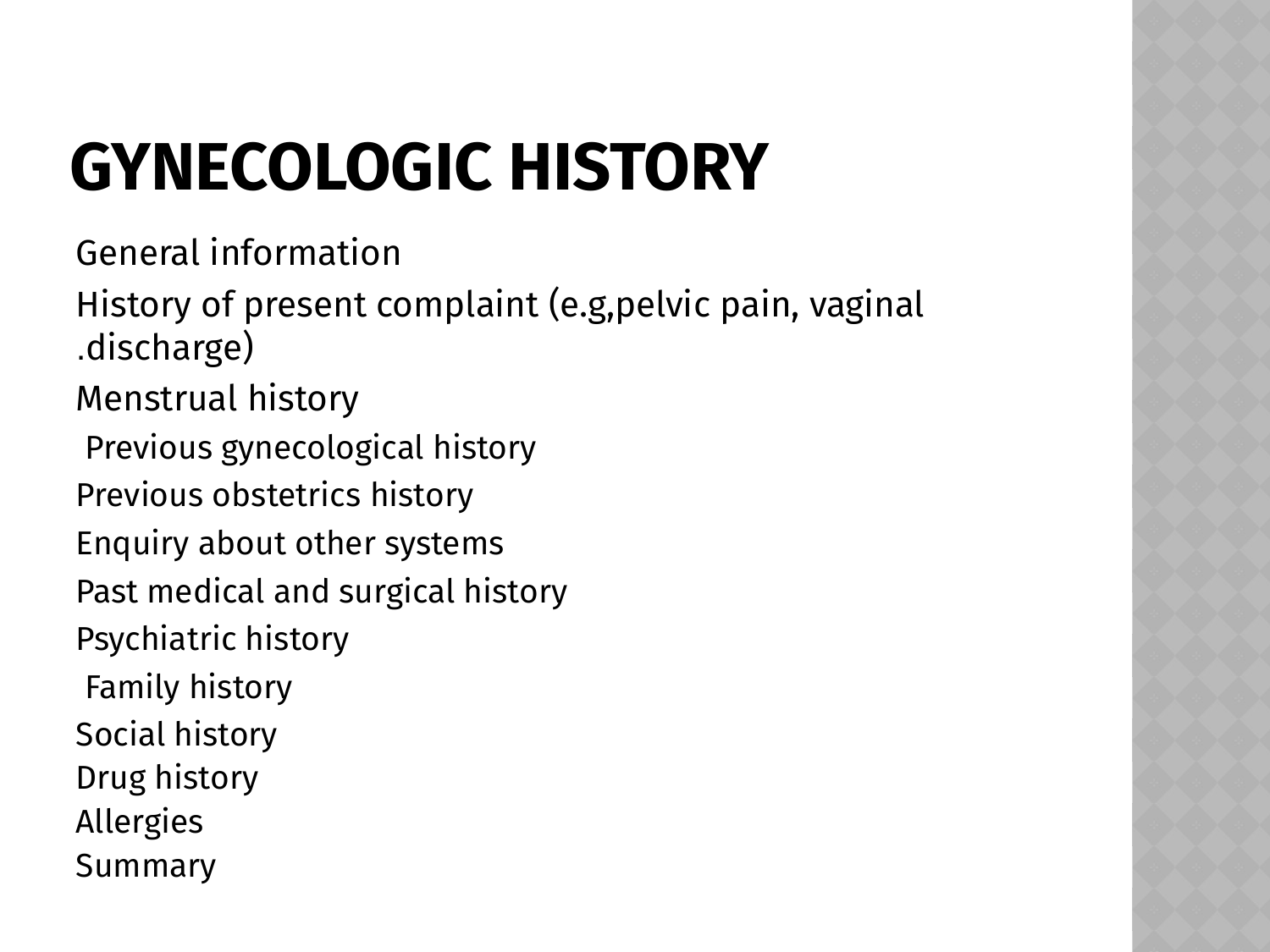

# GYNECOLOGIC HISTORY
General information
History of present complaint (e.g,pelvic pain, vaginal discharge).
Menstrual history
Previous gynecological history
Previous obstetrics history
Enquiry about other systems
Past medical and surgical history
Psychiatric history
Family history
Social history
Drug history
Allergies
Summary